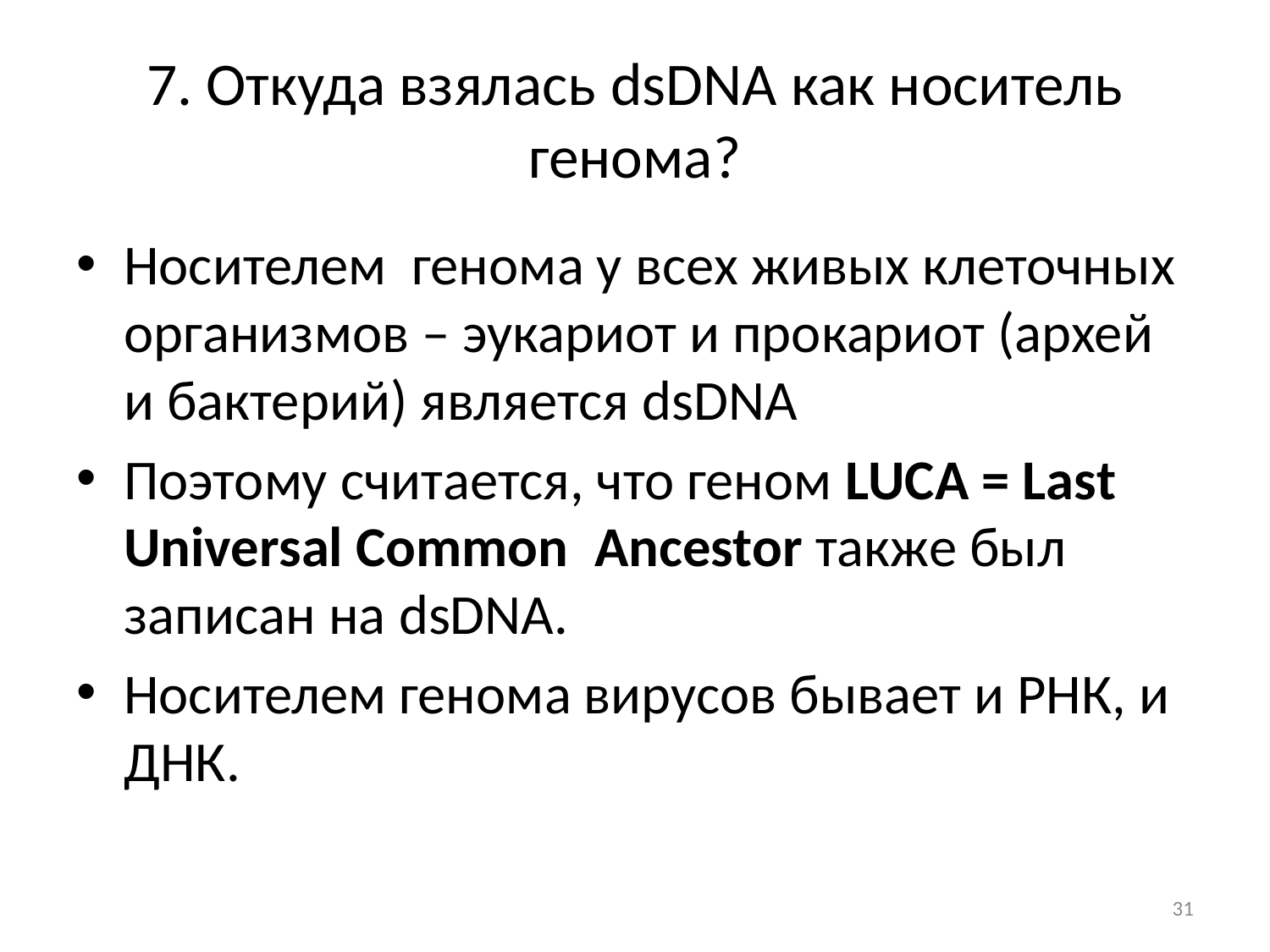

# 7. Откуда взялась dsDNA как носитель генома?
Носителем  генома у всех живых клеточных организмов – эукариот и прокариот (архей и бактерий) является dsDNA
Поэтому считается, что геном LUCA = Last Universal Common  Ancestor также был записан на dsDNA.
Носителем генома вирусов бывает и РНК, и ДНК.
31